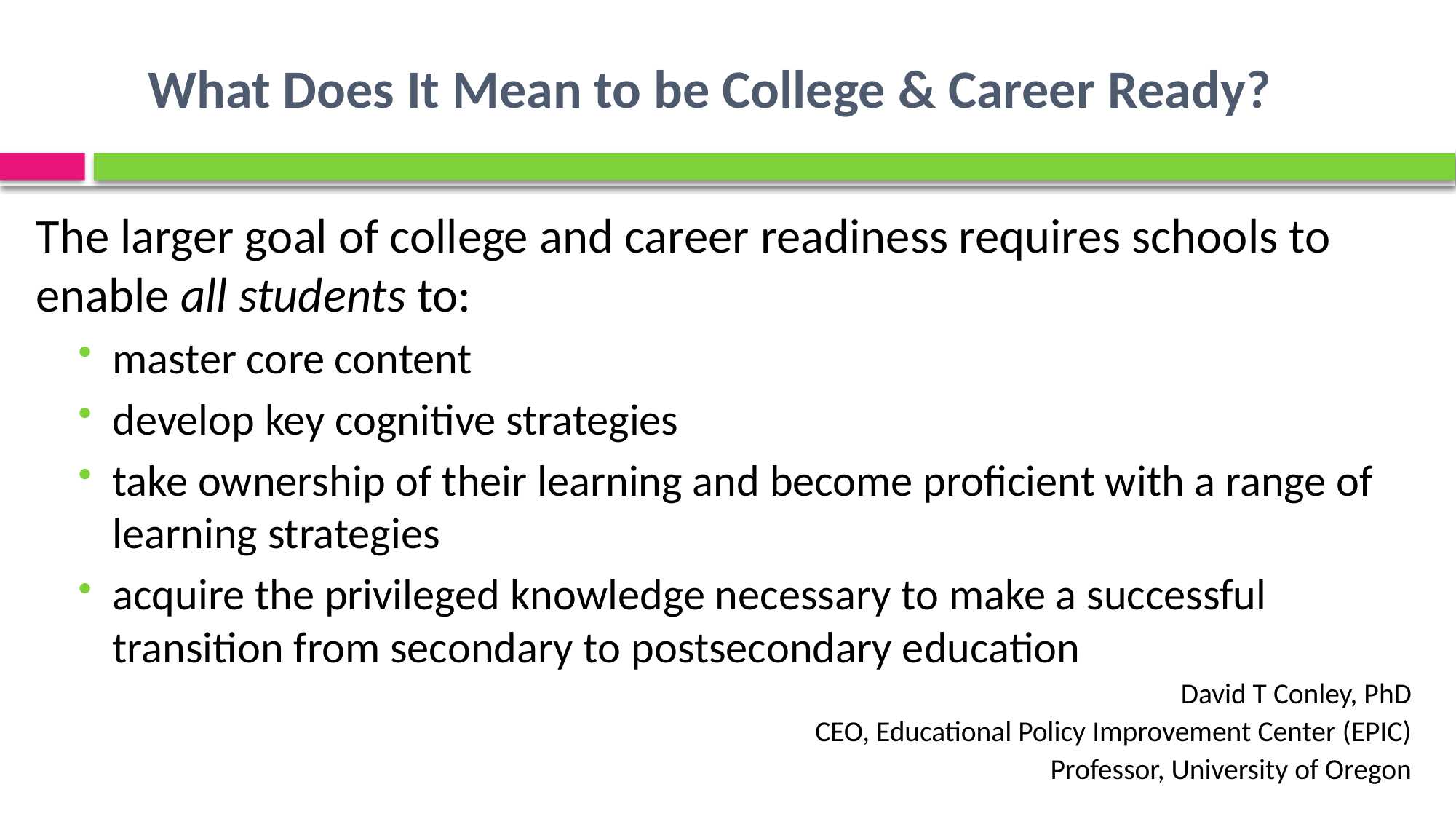

# What Does It Mean to be College & Career Ready?
The larger goal of college and career readiness requires schools to enable all students to:
master core content
develop key cognitive strategies
take ownership of their learning and become proficient with a range of learning strategies
acquire the privileged knowledge necessary to make a successful transition from secondary to postsecondary education
David T Conley, PhD
CEO, Educational Policy Improvement Center (EPIC)
Professor, University of Oregon